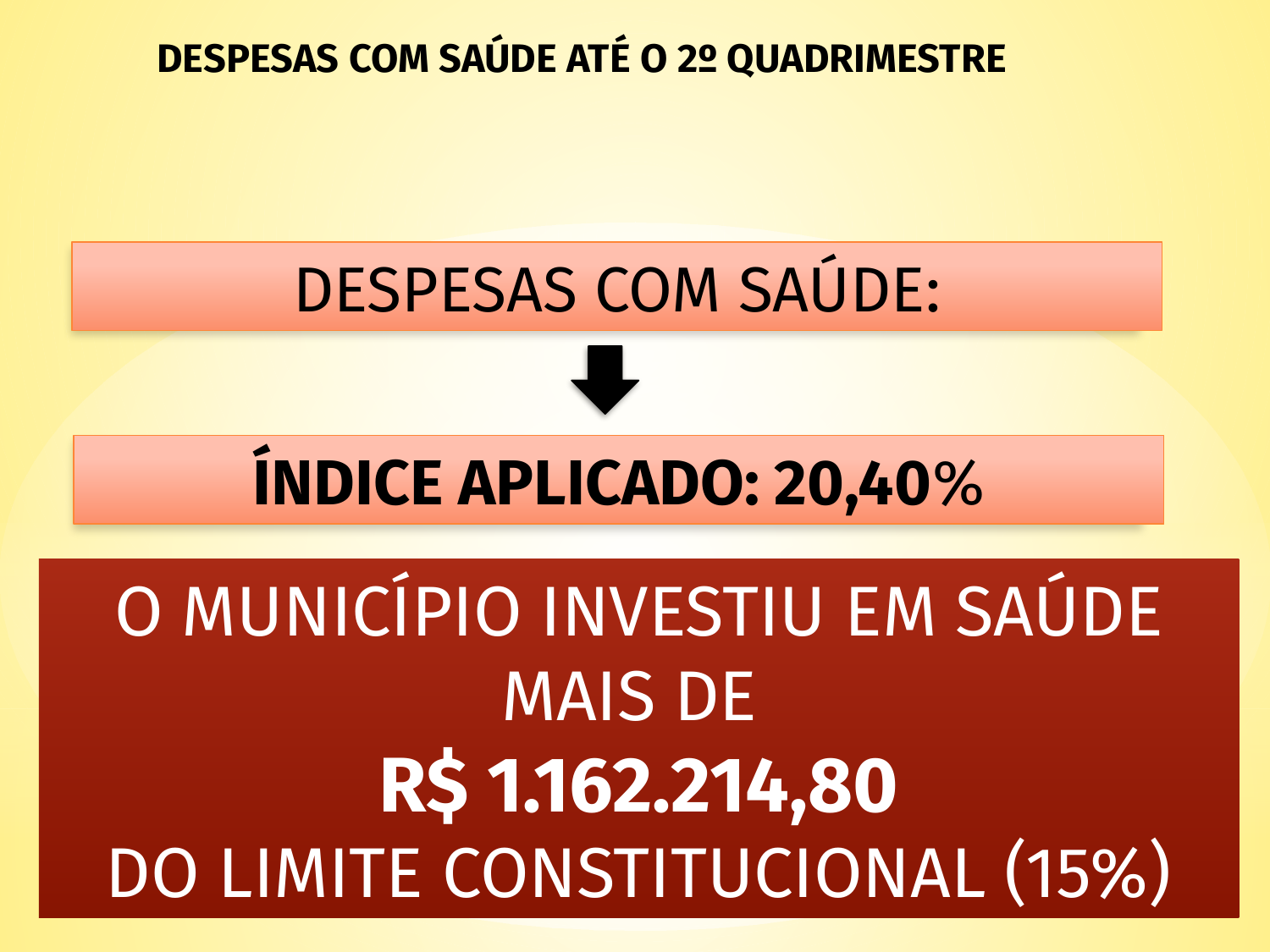

# DESPESAS COM SAÚDE ATÉ O 2º QUADRIMESTRE
DESPESAS COM SAÚDE:

ÍNDICE APLICADO: 20,40%

O MUNICÍPIO INVESTIU EM SAÚDE MAIS DE
R$ 1.162.214,80
DO LIMITE CONSTITUCIONAL (15%)